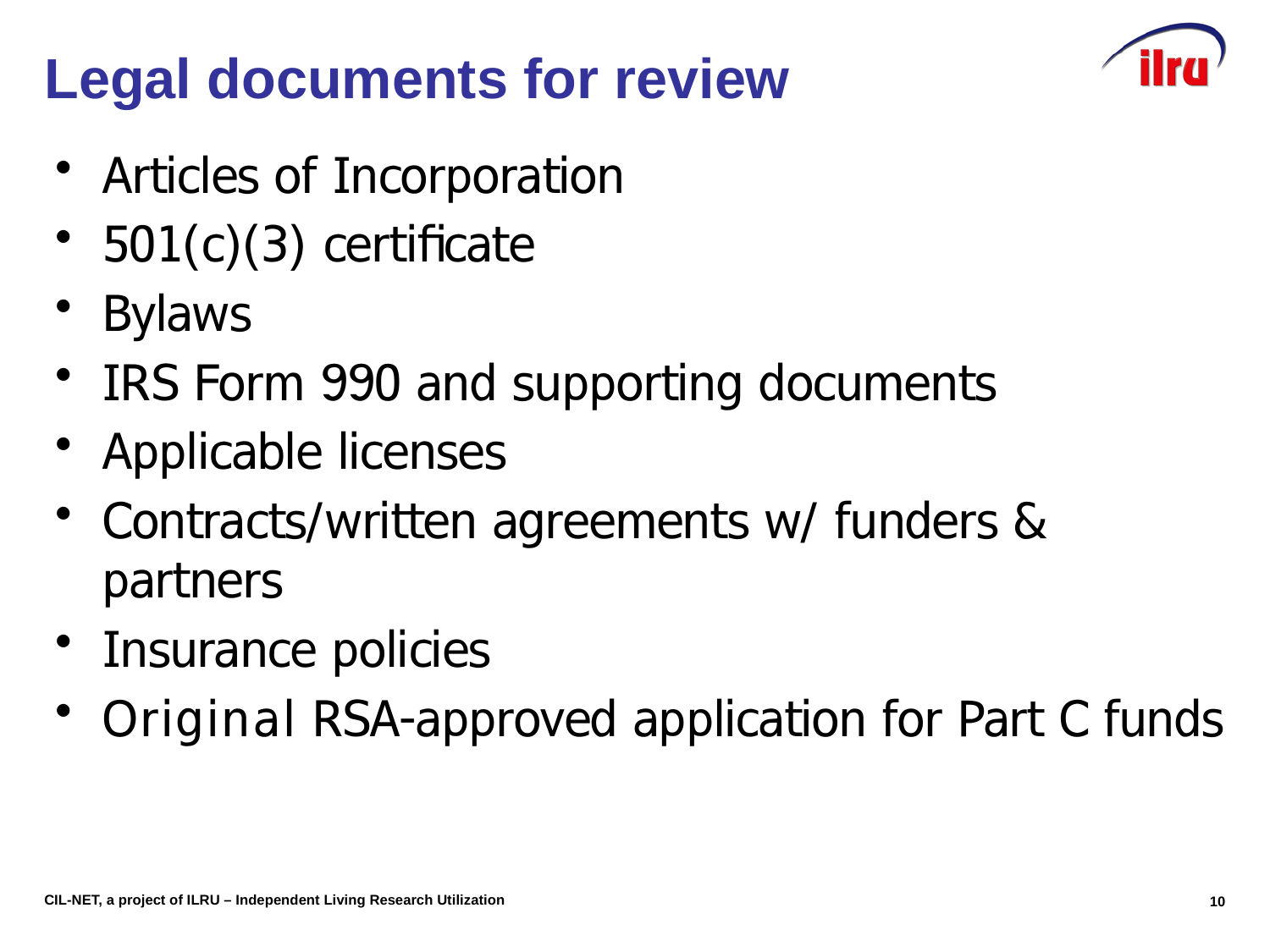

# Legal documents for review
Articles of Incorporation
501(c)(3) certificate
Bylaws
IRS Form 990 and supporting documents
Applicable licenses
Contracts/written agreements w/ funders & partners
Insurance policies
Original RSA-approved application for Part C funds
10